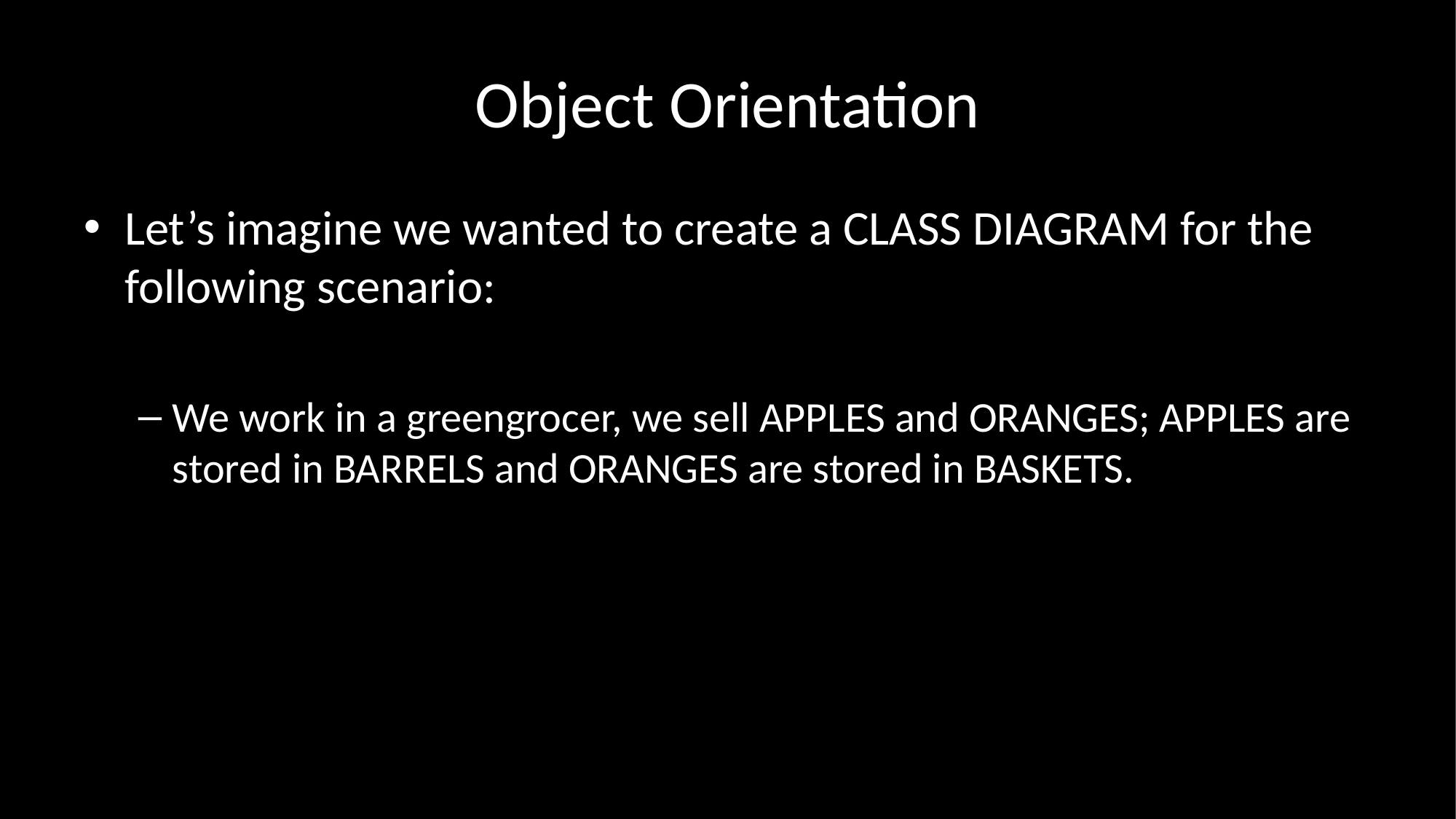

# Object Orientation
Let’s imagine we wanted to create a CLASS DIAGRAM for the following scenario:

We work in a greengrocer, we sell APPLES and ORANGES; APPLES are stored in BARRELS and ORANGES are stored in BASKETS.